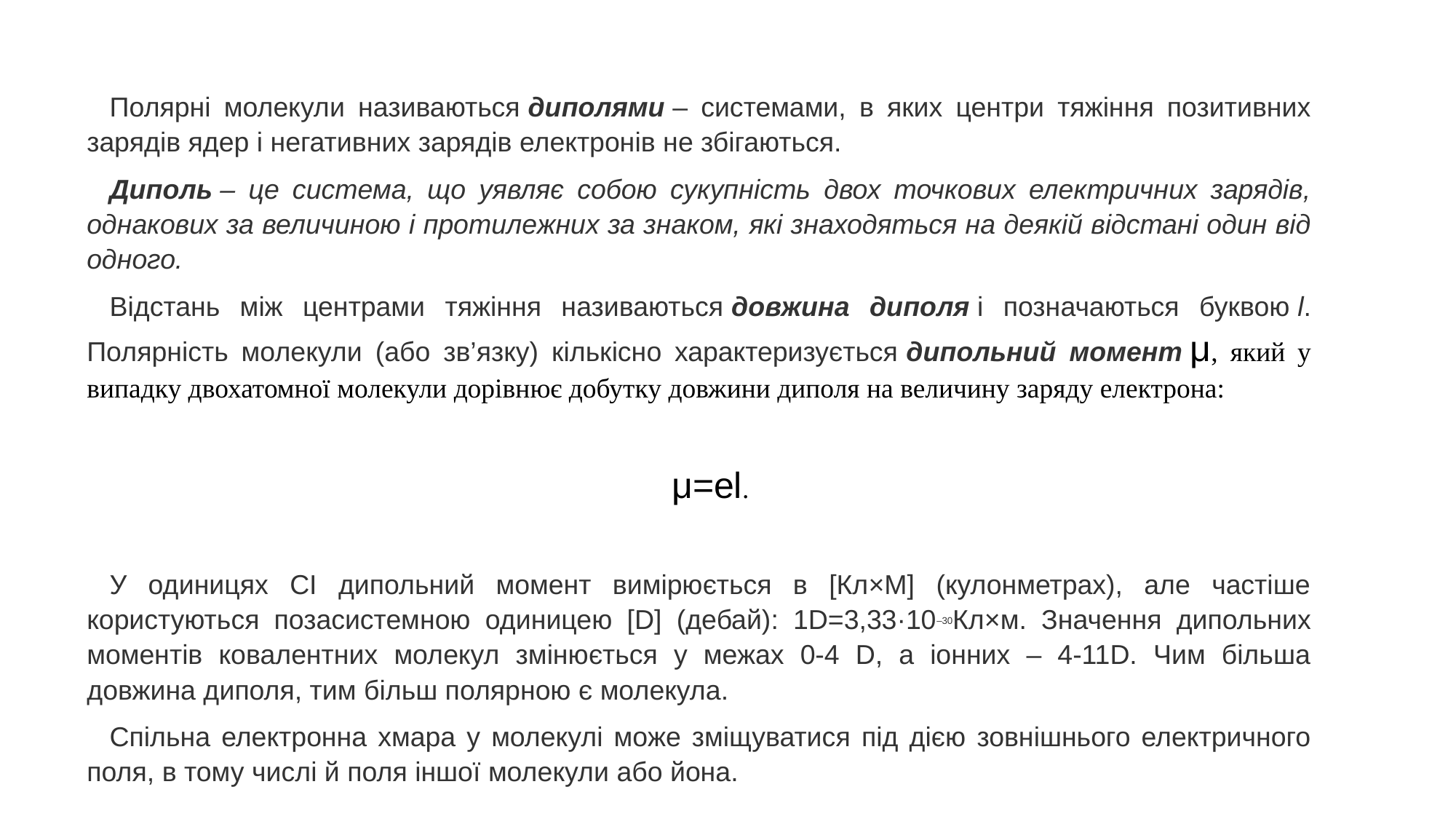

Полярні молекули називаються диполями – системами, в яких центри тяжіння позитивних зарядів ядер і негативних зарядів електронів не збігаються.
Диполь – це система, що уявляє собою сукупність двох точкових електричних зарядів, однакових за величиною і протилежних за знаком, які знаходяться на деякій відстані один від одного.
Відстань між центрами тяжіння називаються довжина диполя і позначаються буквою l. Полярність молекули (або зв’язку) кількісно характеризується дипольний момент μ, який у випадку двохатомної молекули дорівнює добутку довжини диполя на величину заряду електрона:

μ=el.

У одиницях СІ дипольний момент вимірюється в [Кл×М] (кулонметрах), але частіше користуються позасистемною одиницею [D] (дебай): 1D=3,33·10–30Кл×м. Значення дипольних моментів ковалентних молекул змінюється у межах 0-4 D, а іонних – 4-11D. Чим більша довжина диполя, тим більш полярною є молекула.
Спільна електронна хмара у молекулі може зміщуватися під дією зовнішнього електричного поля, в тому числі й поля іншої молекули або йона.